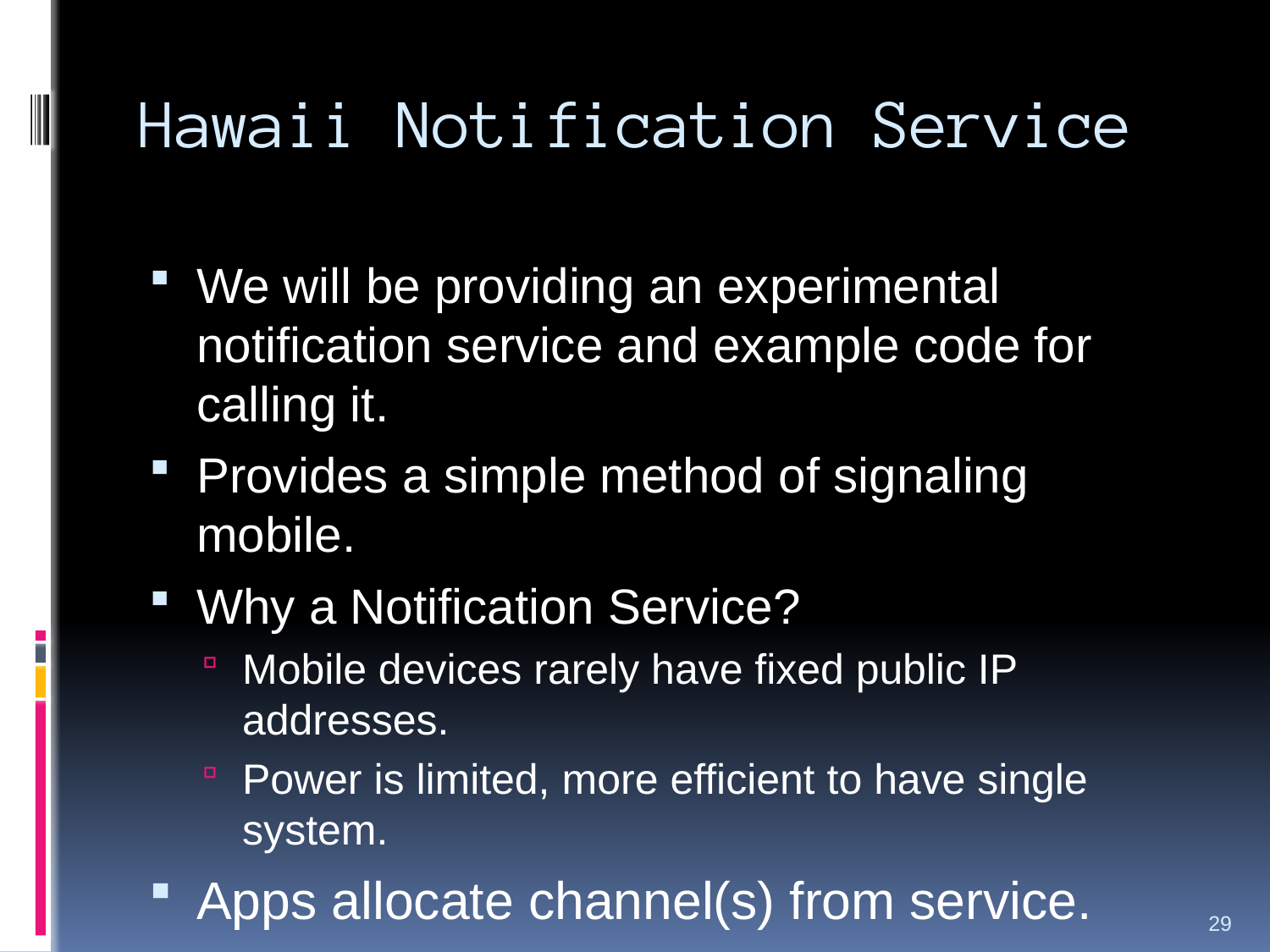

# Hawaii Notification Service
We will be providing an experimental notification service and example code for calling it.
Provides a simple method of signaling mobile.
Why a Notification Service?
Mobile devices rarely have fixed public IP addresses.
Power is limited, more efficient to have single system.
Apps allocate channel(s) from service.
Clients subscribe to channel(s).
Channels can be signaled, waking clients.

29